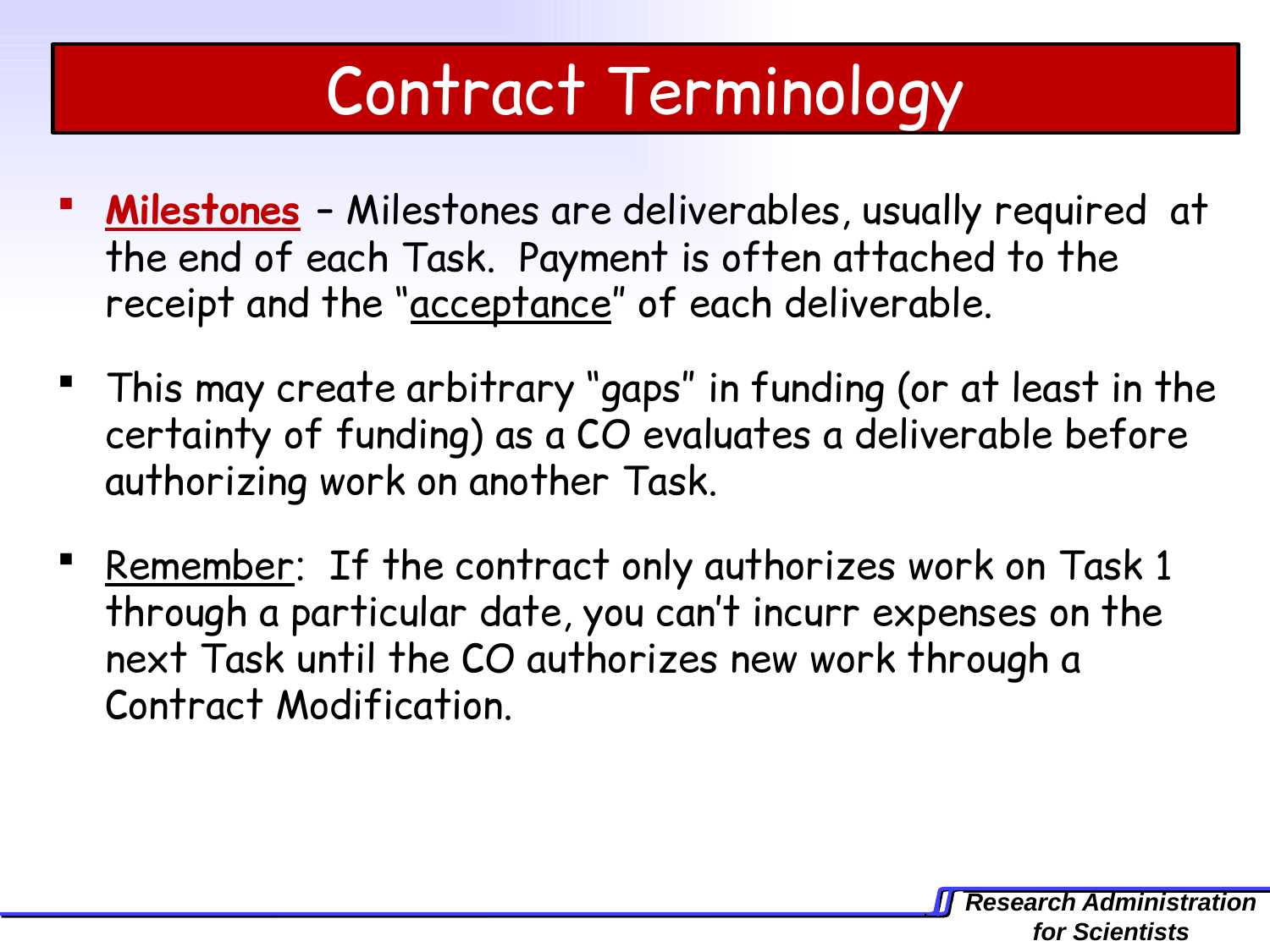

Contract Terminology
Milestones – Milestones are deliverables, usually required  at the end of each Task.  Payment is often attached to the receipt and the “acceptance” of each deliverable.

This may create arbitrary “gaps” in funding (or at least in the certainty of funding) as a CO evaluates a deliverable before authorizing work on another Task.

Remember:  If the contract only authorizes work on Task 1 through a particular date, you can’t incurr expenses on the next Task until the CO authorizes new work through a Contract Modification.